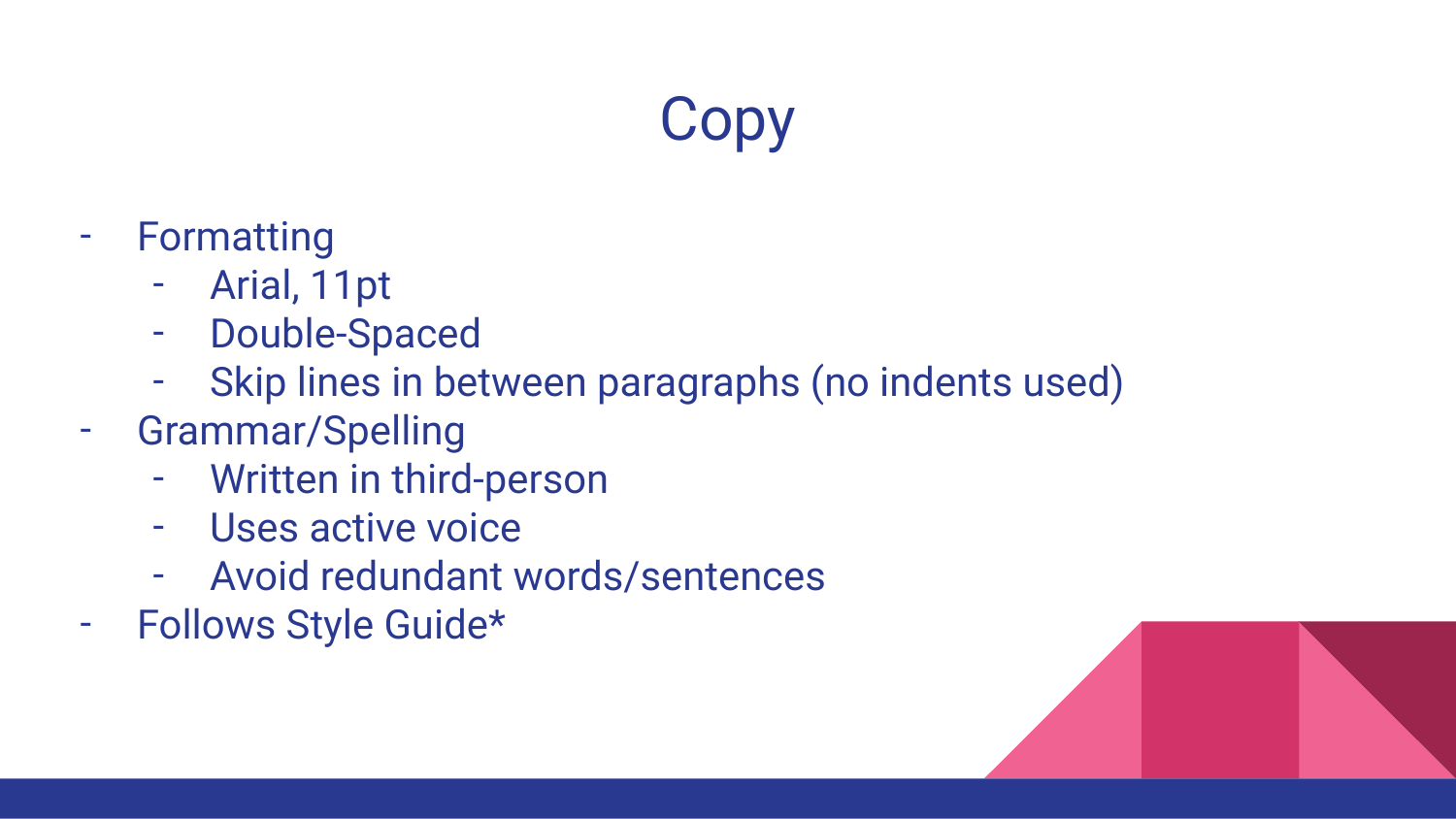

# Copy
Formatting
Arial, 11pt
Double-Spaced
Skip lines in between paragraphs (no indents used)
Grammar/Spelling
Written in third-person
Uses active voice
Avoid redundant words/sentences
Follows Style Guide*